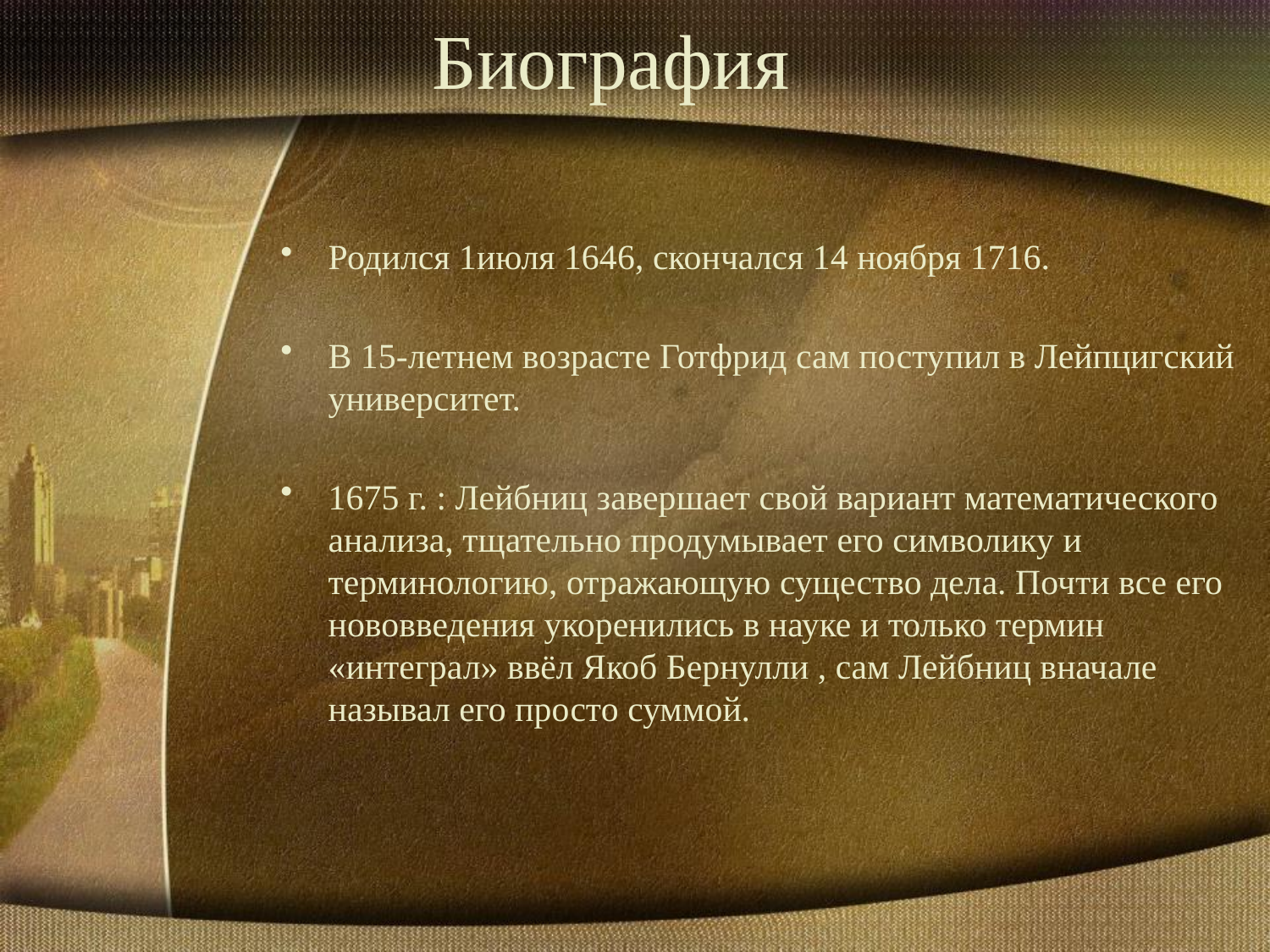

# Биография
Родился 1июля 1646, скончался 14 ноября 1716.

В 15-летнем возрасте Готфрид сам поступил в Лейпцигский университет.

1675 г. : Лейбниц завершает свой вариант математического анализа, тщательно продумывает его символику и терминологию, отражающую существо дела. Почти все его нововведения укоренились в науке и только термин «интеграл» ввёл Якоб Бернулли , сам Лейбниц вначале называл его просто суммой.